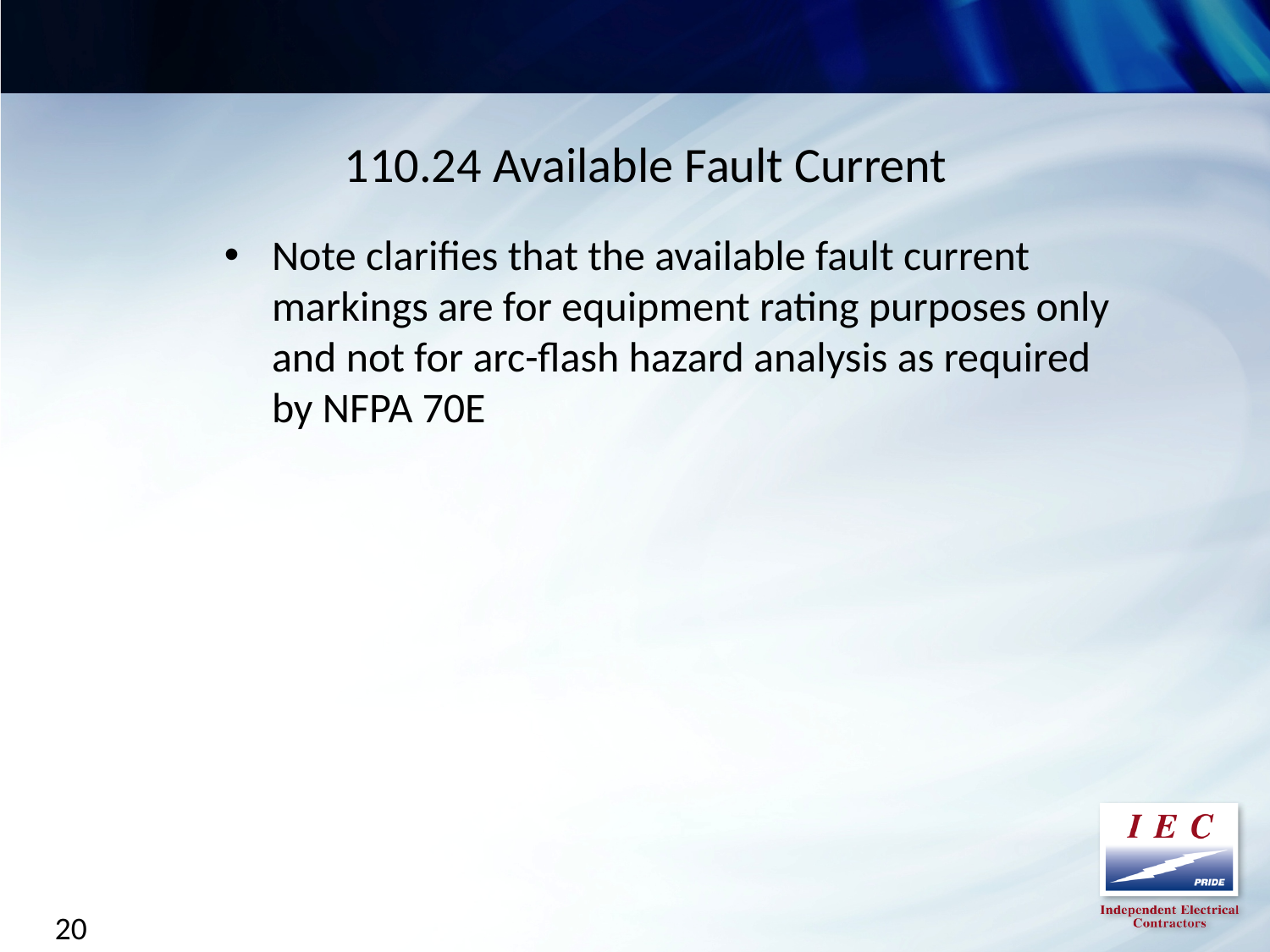

110.24 Available Fault Current
Note clarifies that the available fault current markings are for equipment rating purposes only and not for arc-flash hazard analysis as required by NFPA 70E
20